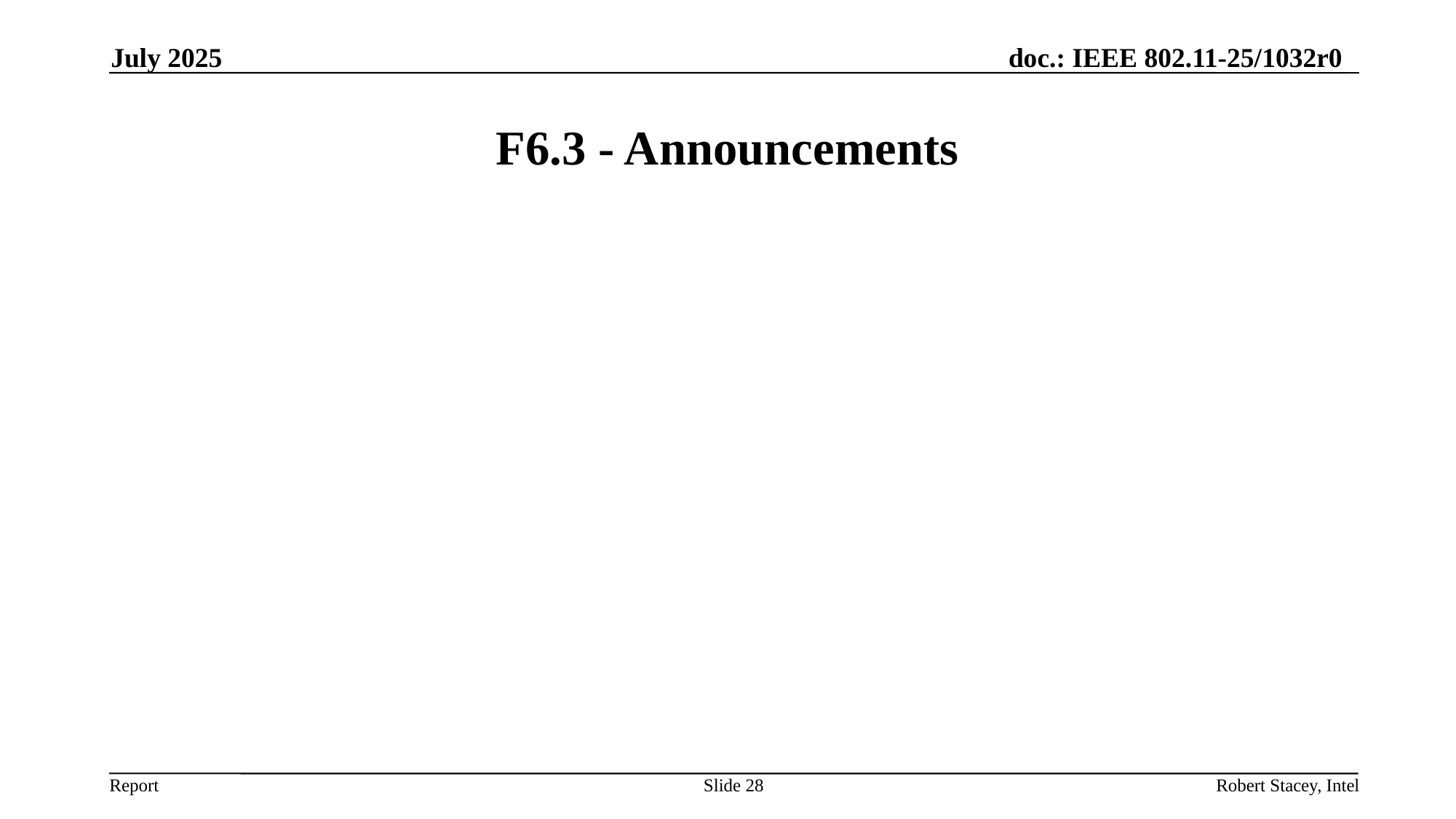

July 2025
# F6.3 - Announcements

Slide 28
Robert Stacey, Intel